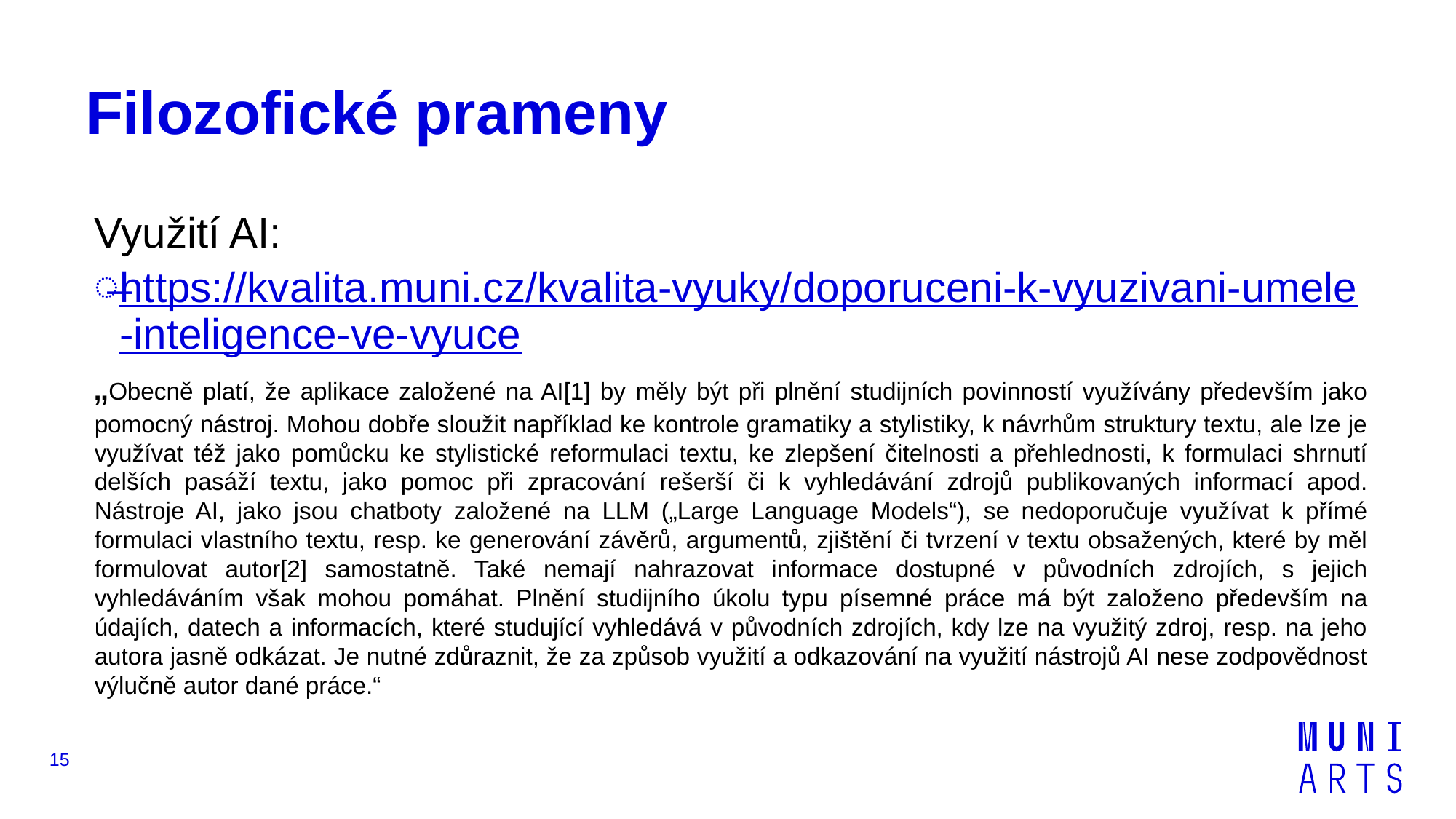

# Filozofické prameny
Využití AI:
https://kvalita.muni.cz/kvalita-vyuky/doporuceni-k-vyuzivani-umele-inteligence-ve-vyuce
„Obecně platí, že aplikace založené na AI[1] by měly být při plnění studijních povinností využívány především jako pomocný nástroj. Mohou dobře sloužit například ke kontrole gramatiky a stylistiky, k návrhům struktury textu, ale lze je využívat též jako pomůcku ke stylistické reformulaci textu, ke zlepšení čitelnosti a přehlednosti, k formulaci shrnutí delších pasáží textu, jako pomoc při zpracování rešerší či k vyhledávání zdrojů publikovaných informací apod. Nástroje AI, jako jsou chatboty založené na LLM („Large Language Models“), se nedoporučuje využívat k přímé formulaci vlastního textu, resp. ke generování závěrů, argumentů, zjištění či tvrzení v textu obsažených, které by měl formulovat autor[2] samostatně. Také nemají nahrazovat informace dostupné v původních zdrojích, s jejich vyhledáváním však mohou pomáhat. Plnění studijního úkolu typu písemné práce má být založeno především na údajích, datech a informacích, které studující vyhledává v původních zdrojích, kdy lze na využitý zdroj, resp. na jeho autora jasně odkázat. Je nutné zdůraznit, že za způsob využití a odkazování na využití nástrojů AI nese zodpovědnost výlučně autor dané práce.“

15